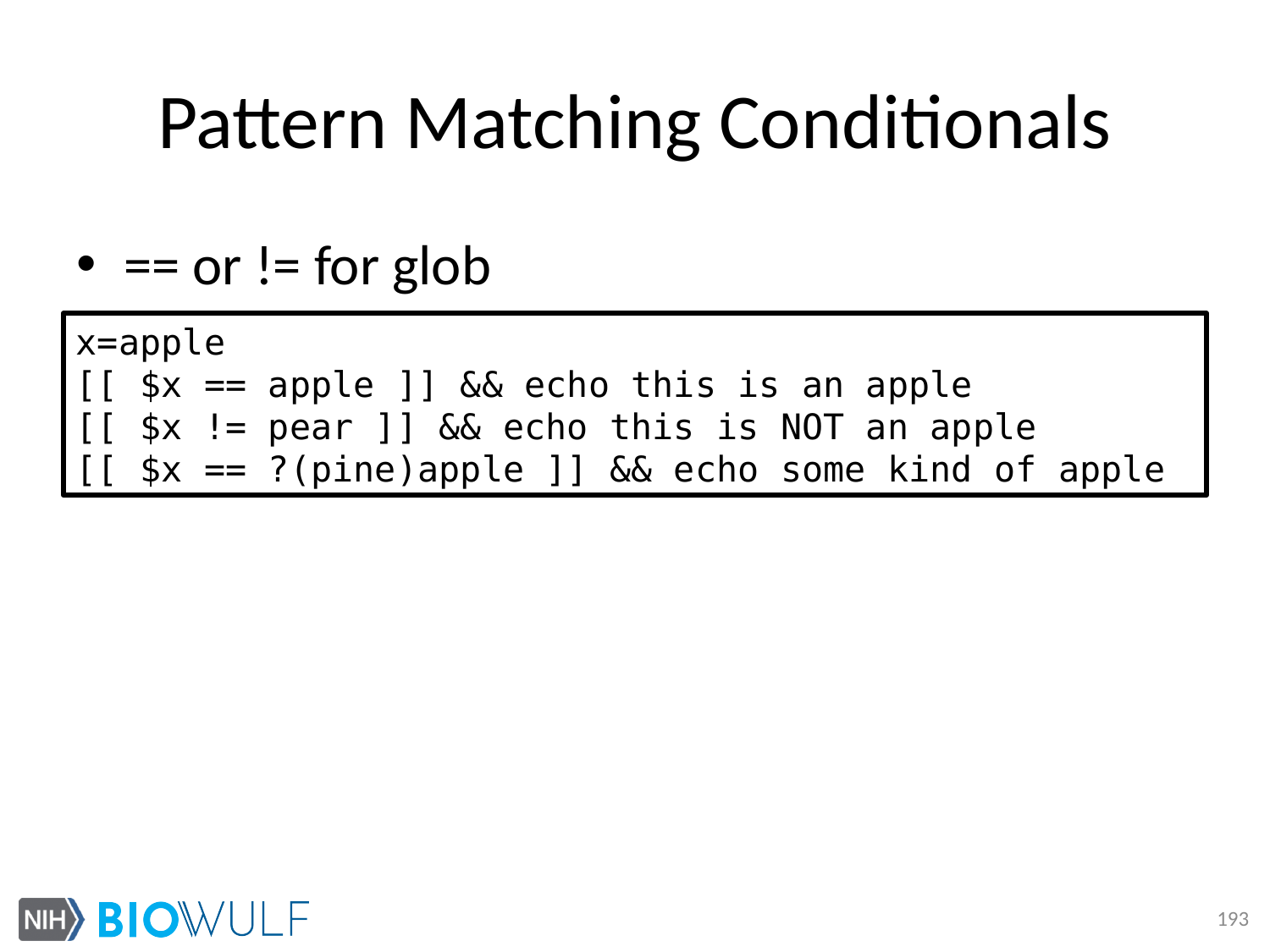

# Pattern Matching Conditionals
== or != for glob

x=apple
[[ $x == apple ]] && echo this is an apple
[[ $x != pear ]] && echo this is NOT an apple
[[ $x == ?(pine)apple ]] && echo some kind of apple
193